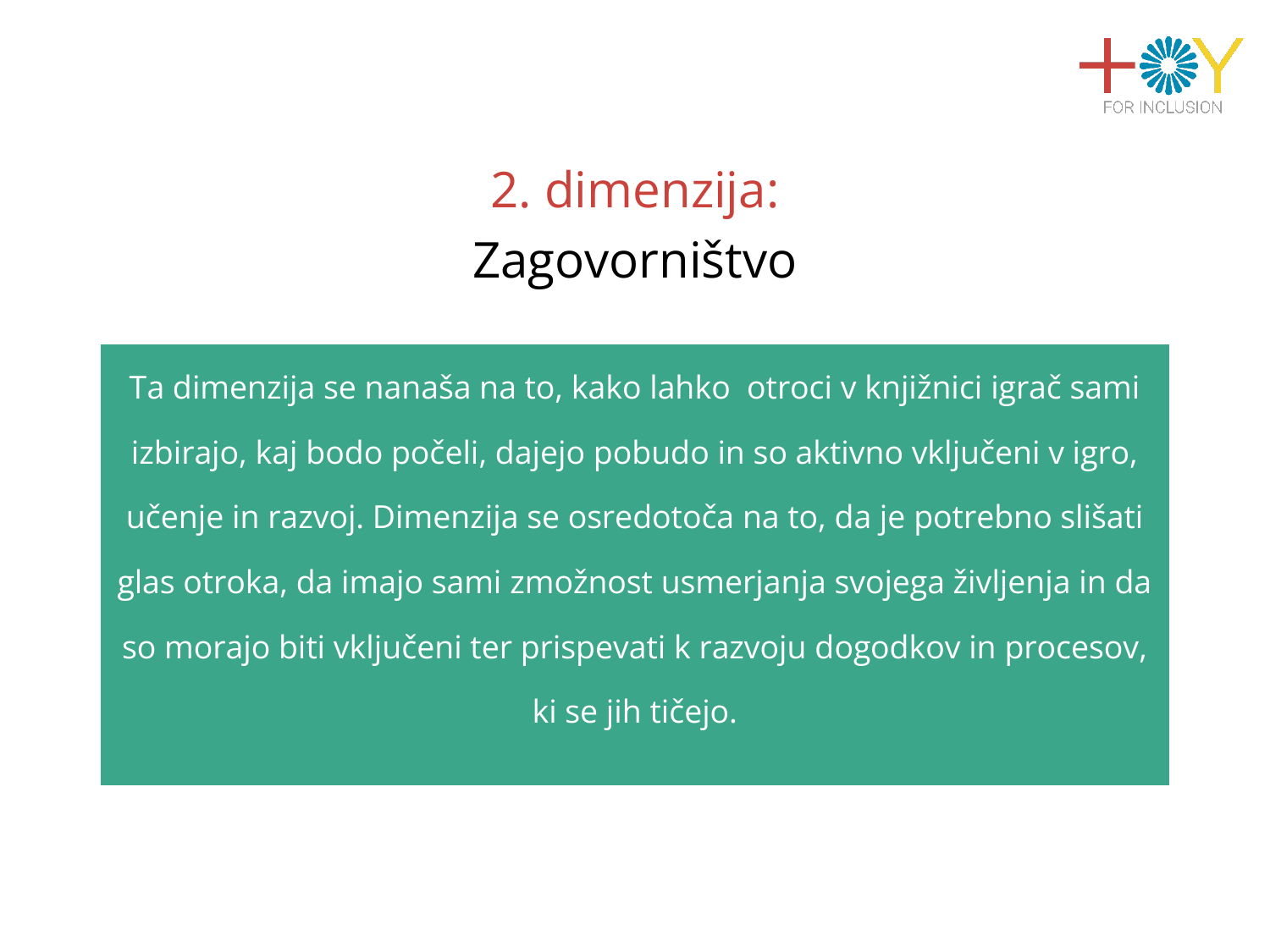

2. dimenzija:
Zagovorništvo
| Ta dimenzija se nanaša na to, kako lahko otroci v knjižnici igrač sami izbirajo, kaj bodo počeli, dajejo pobudo in so aktivno vključeni v igro, učenje in razvoj. Dimenzija se osredotoča na to, da je potrebno slišati glas otroka, da imajo sami zmožnost usmerjanja svojega življenja in da so morajo biti vključeni ter prispevati k razvoju dogodkov in procesov, ki se jih tičejo. |
| --- |